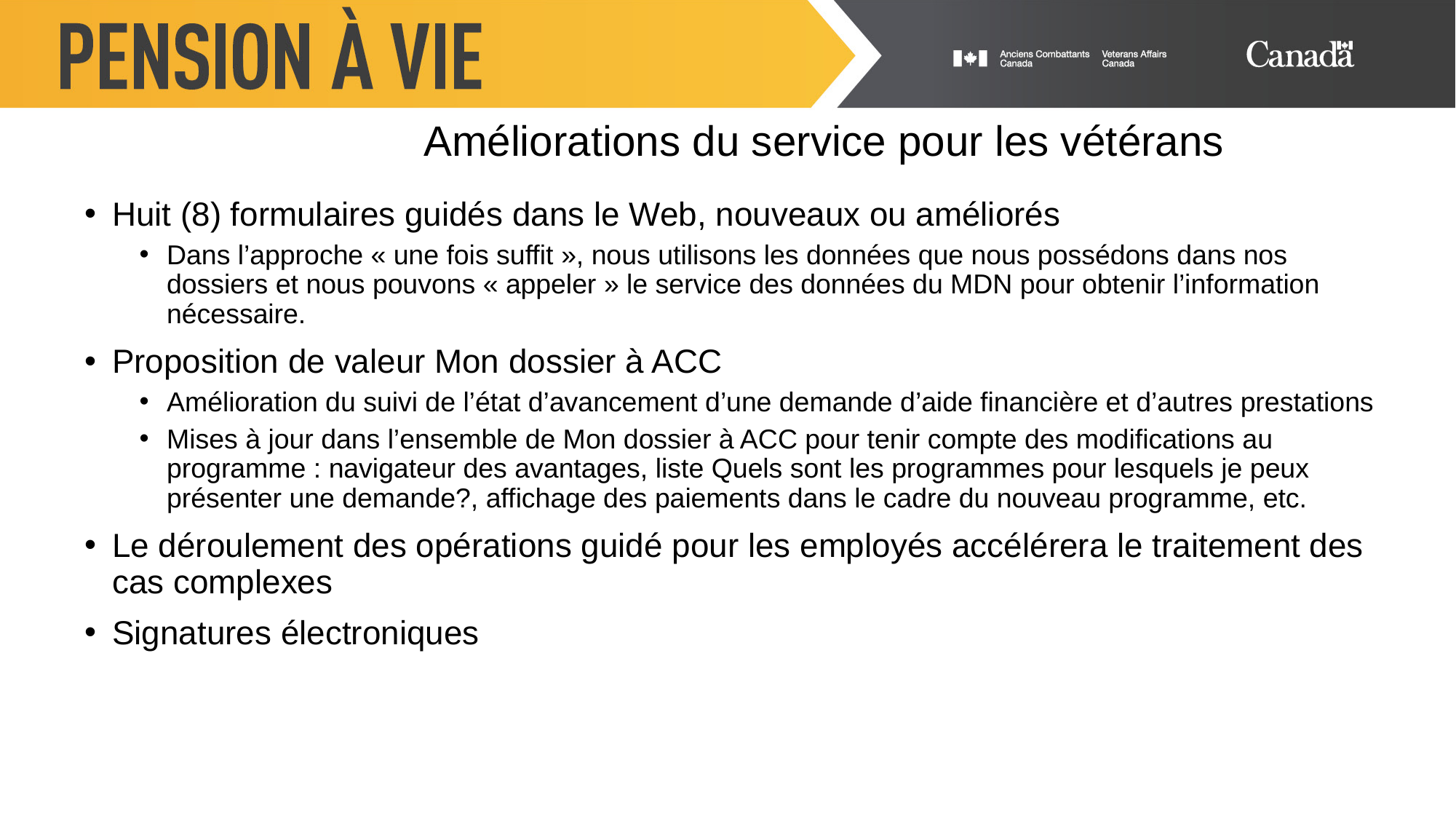

Améliorations du service pour les vétérans
Huit (8) formulaires guidés dans le Web, nouveaux ou améliorés
Dans l’approche « une fois suffit », nous utilisons les données que nous possédons dans nos dossiers et nous pouvons « appeler » le service des données du MDN pour obtenir l’information nécessaire.
Proposition de valeur Mon dossier à ACC
Amélioration du suivi de l’état d’avancement d’une demande d’aide financière et d’autres prestations
Mises à jour dans l’ensemble de Mon dossier à ACC pour tenir compte des modifications au programme : navigateur des avantages, liste Quels sont les programmes pour lesquels je peux présenter une demande?, affichage des paiements dans le cadre du nouveau programme, etc.
Le déroulement des opérations guidé pour les employés accélérera le traitement des cas complexes
Signatures électroniques
8